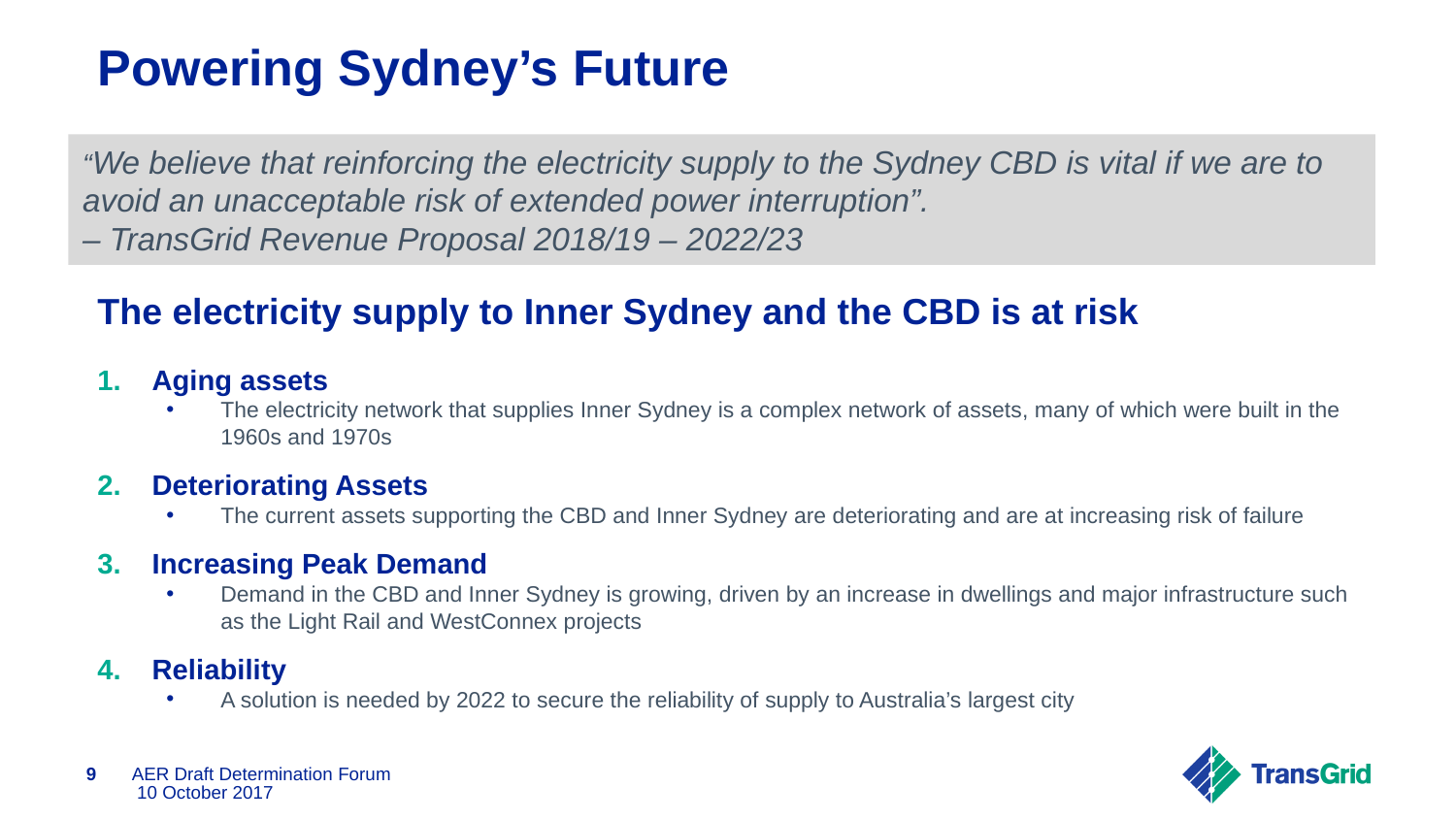

# Powering Sydney’s Future
“We believe that reinforcing the electricity supply to the Sydney CBD is vital if we are to avoid an unacceptable risk of extended power interruption”.
– TransGrid Revenue Proposal 2018/19 – 2022/23
The electricity supply to Inner Sydney and the CBD is at risk
Aging assets
The electricity network that supplies Inner Sydney is a complex network of assets, many of which were built in the 1960s and 1970s
Deteriorating Assets
The current assets supporting the CBD and Inner Sydney are deteriorating and are at increasing risk of failure
Increasing Peak Demand
Demand in the CBD and Inner Sydney is growing, driven by an increase in dwellings and major infrastructure such as the Light Rail and WestConnex projects
Reliability
A solution is needed by 2022 to secure the reliability of supply to Australia’s largest city
9
AER Draft Determination Forum 10 October 2017